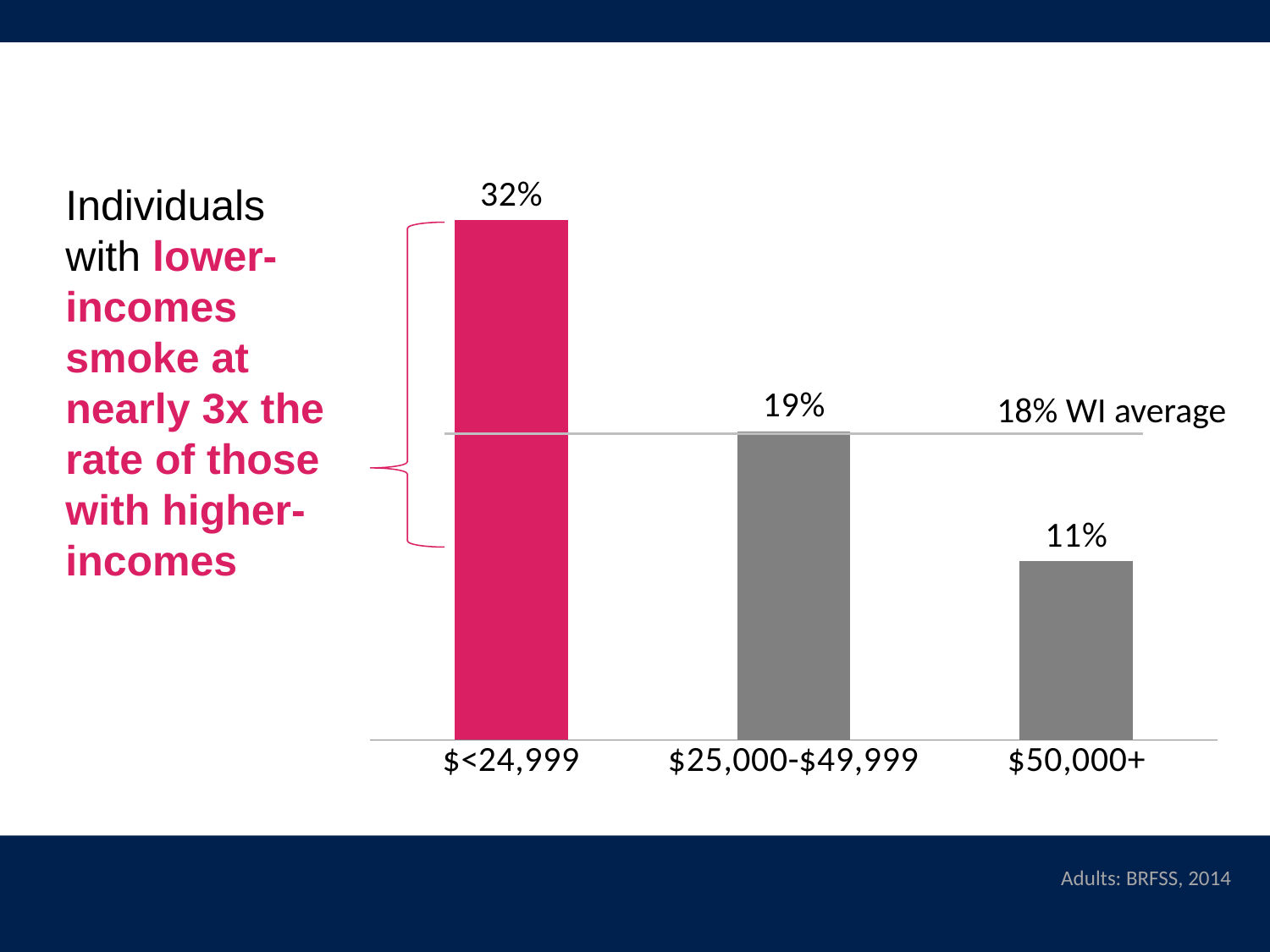

### Chart

| Category | Series 1 |
|---|---|
| $<24,999 | 0.32 |
| $25,000-$49,999 | 0.19 |
| $50,000+ | 0.11 |
# Individuals with lower-incomes smoke at nearly 3x the rate of those with higher-incomes

18% WI average

Adults: BRFSS, 2014